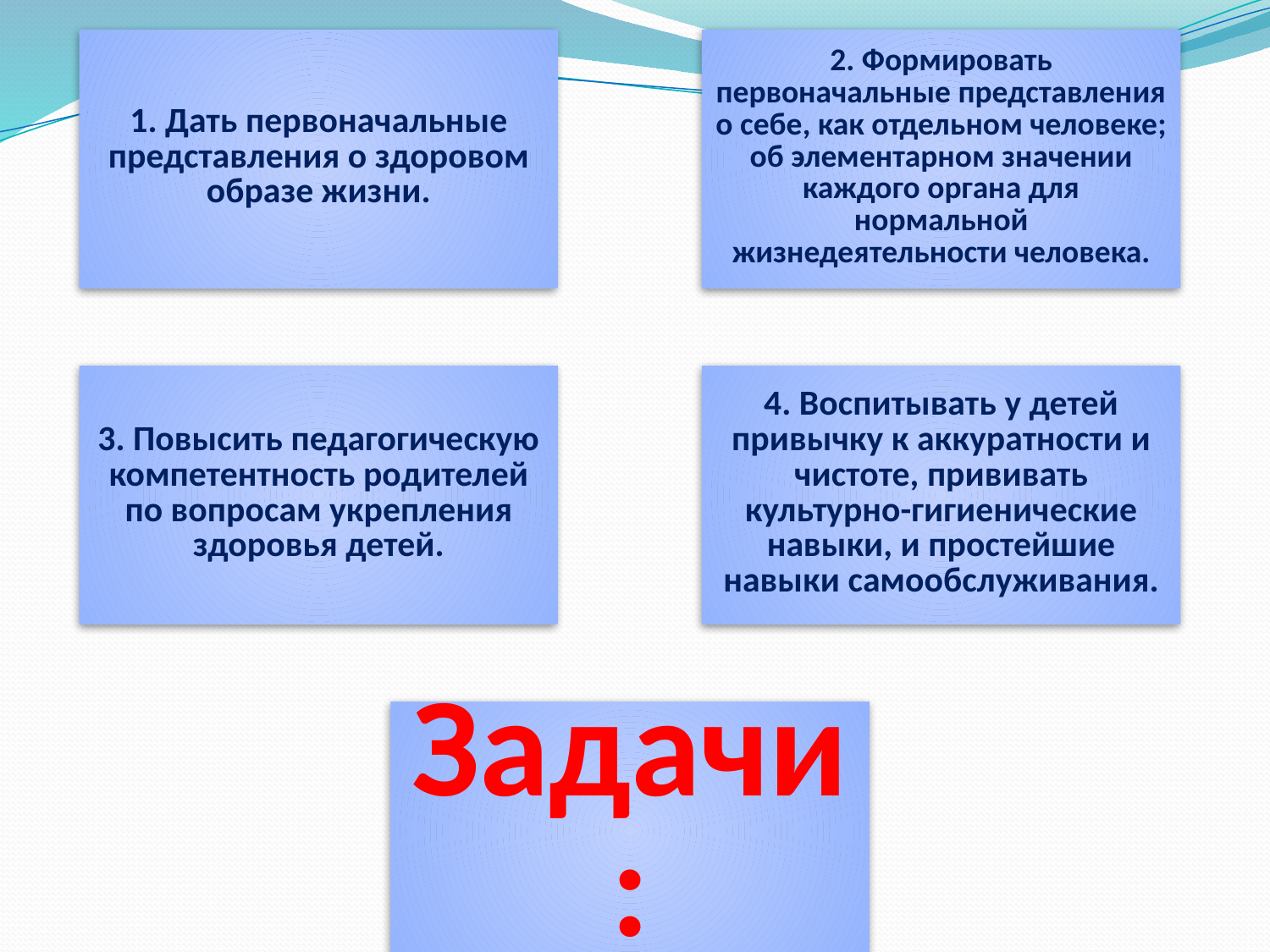

1. Дать первоначальные представления о здоровом образе жизни.
2. Формировать первоначальные представления о себе, как отдельном человеке; об элементарном значении каждого органа для нормальной жизнедеятельности человека.
3. Повысить педагогическую компетентность родителей по вопросам укрепления здоровья детей.
4. Воспитывать у детей привычку к аккуратности и чистоте, прививать культурно-гигиенические навыки, и простейшие навыки самообслуживания.
Задачи: